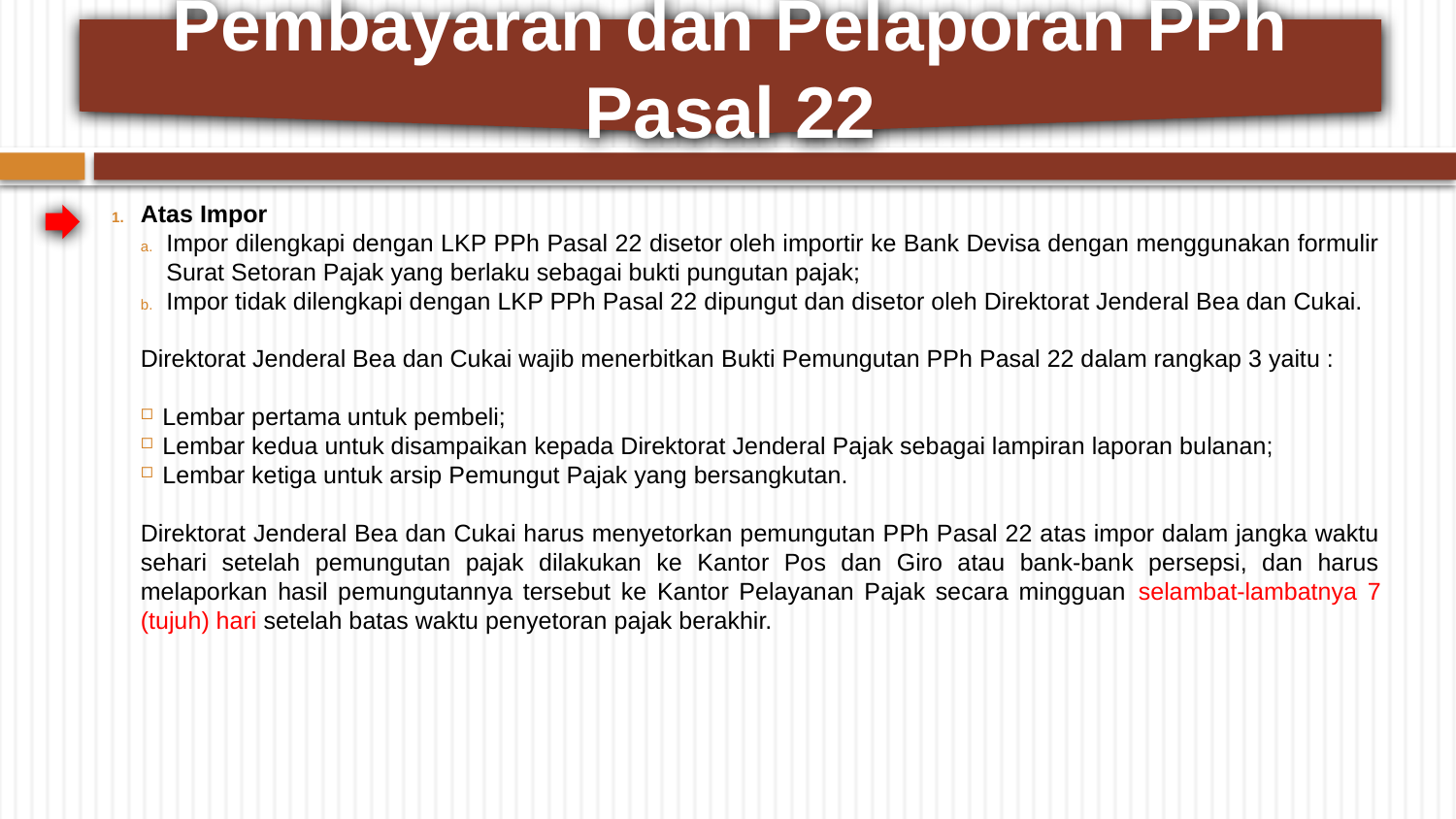

Pembayaran dan Pelaporan PPh Pasal 22
Atas Impor
Impor dilengkapi dengan LKP PPh Pasal 22 disetor oleh importir ke Bank Devisa dengan menggunakan formulir Surat Setoran Pajak yang berlaku sebagai bukti pungutan pajak;
Impor tidak dilengkapi dengan LKP PPh Pasal 22 dipungut dan disetor oleh Direktorat Jenderal Bea dan Cukai.

Direktorat Jenderal Bea dan Cukai wajib menerbitkan Bukti Pemungutan PPh Pasal 22 dalam rangkap 3 yaitu :

Lembar pertama untuk pembeli;
Lembar kedua untuk disampaikan kepada Direktorat Jenderal Pajak sebagai lampiran laporan bulanan;
Lembar ketiga untuk arsip Pemungut Pajak yang bersangkutan.

Direktorat Jenderal Bea dan Cukai harus menyetorkan pemungutan PPh Pasal 22 atas impor dalam jangka waktu sehari setelah pemungutan pajak dilakukan ke Kantor Pos dan Giro atau bank-bank persepsi, dan harus melaporkan hasil pemungutannya tersebut ke Kantor Pelayanan Pajak secara mingguan selambat-lambatnya 7 (tujuh) hari setelah batas waktu penyetoran pajak berakhir.